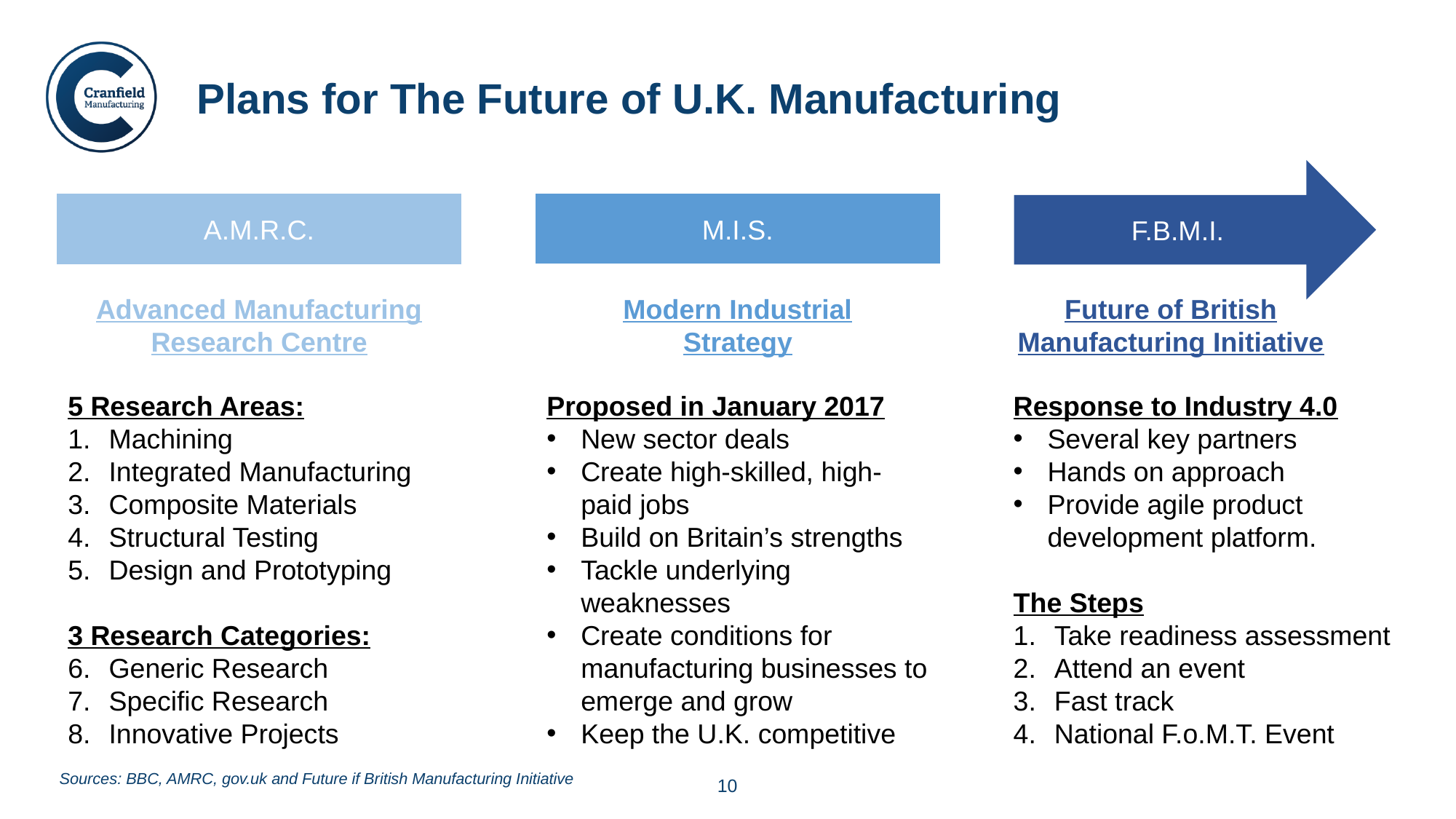

Plans for The Future of U.K. Manufacturing
F.B.M.I.
Future of British Manufacturing Initiative
Response to Industry 4.0
Several key partners
Hands on approach
Provide agile product development platform.

The Steps
Take readiness assessment
Attend an event
Fast track
National F.o.M.T. Event
M.I.S.
Modern Industrial Strategy
Proposed in January 2017
New sector deals
Create high-skilled, high-paid jobs
Build on Britain’s strengths
Tackle underlying weaknesses
Create conditions for manufacturing businesses to emerge and grow
Keep the U.K. competitive
A.M.R.C.
Advanced Manufacturing Research Centre
5 Research Areas:
Machining
Integrated Manufacturing
Composite Materials
Structural Testing
Design and Prototyping

3 Research Categories:
Generic Research
Specific Research
Innovative Projects
Sources: BBC, AMRC, gov.uk and Future if British Manufacturing Initiative